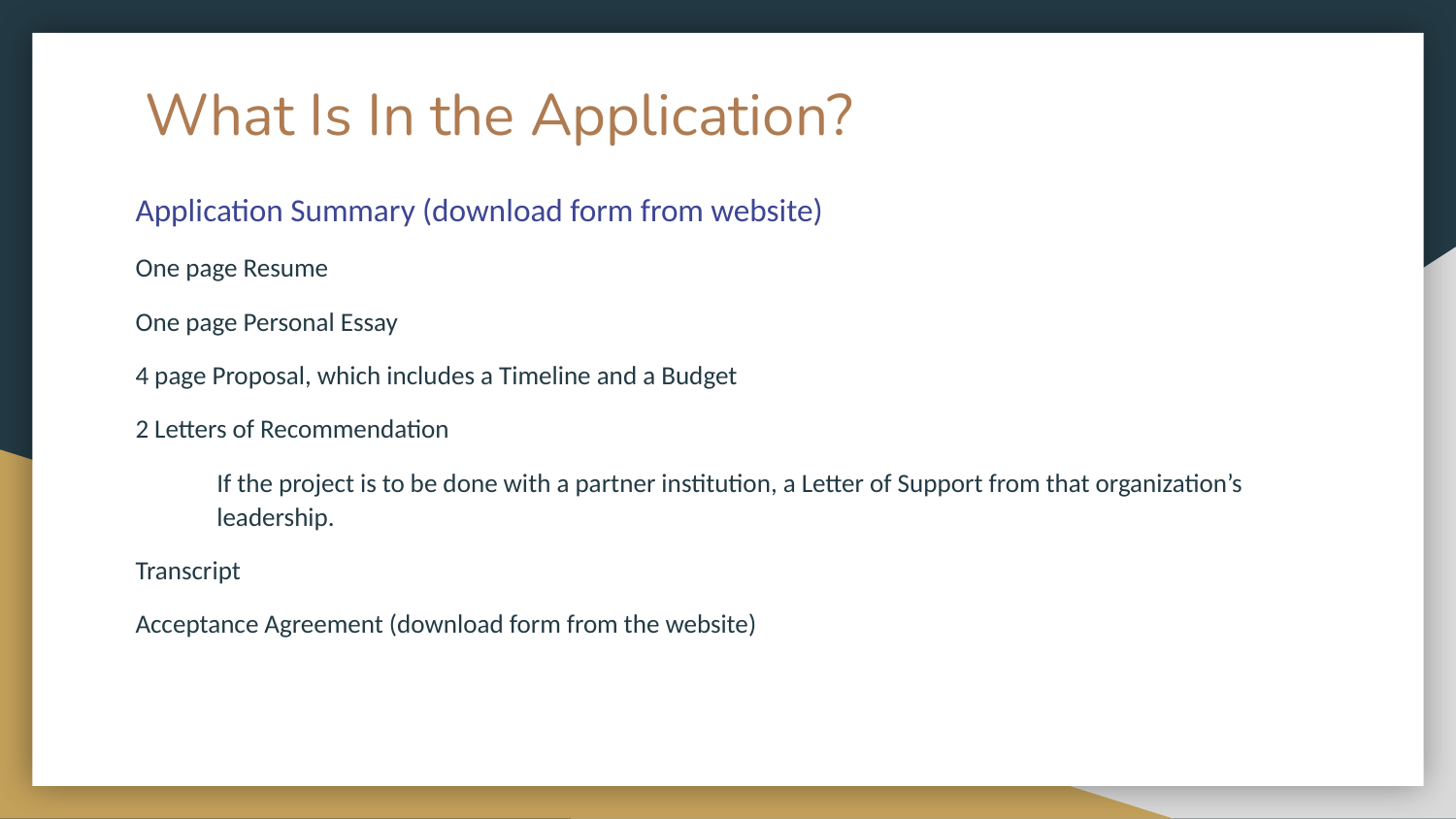

# What Is In the Application?
Application Summary (download form from website)
One page Resume
One page Personal Essay
4 page Proposal, which includes a Timeline and a Budget
2 Letters of Recommendation
If the project is to be done with a partner institution, a Letter of Support from that organization’s leadership.
Transcript
Acceptance Agreement (download form from the website)